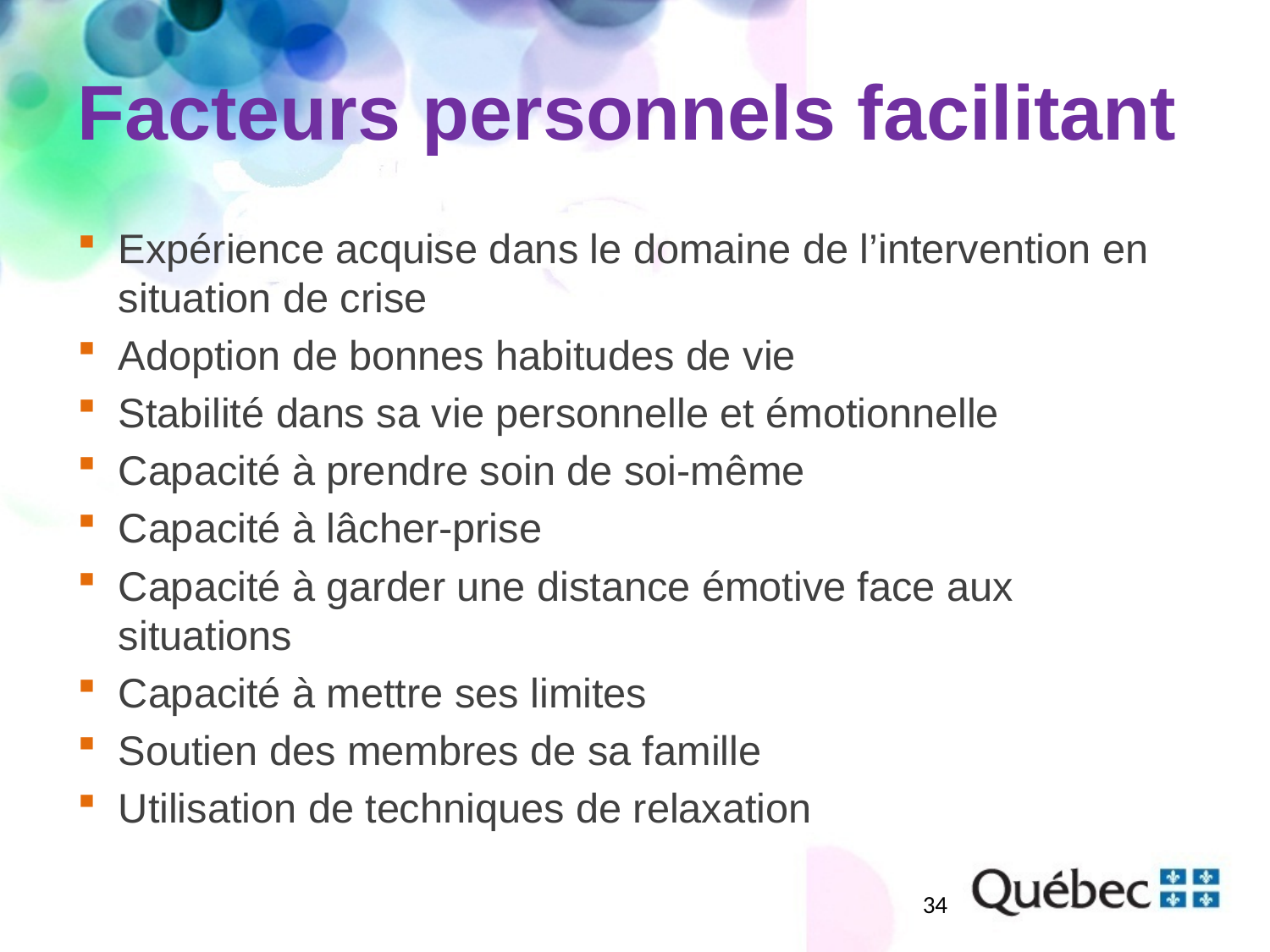

# Facteurs personnels facilitant
Expérience acquise dans le domaine de l’intervention en situation de crise
Adoption de bonnes habitudes de vie
Stabilité dans sa vie personnelle et émotionnelle
Capacité à prendre soin de soi-même
Capacité à lâcher-prise
Capacité à garder une distance émotive face aux situations
Capacité à mettre ses limites
Soutien des membres de sa famille
Utilisation de techniques de relaxation

34